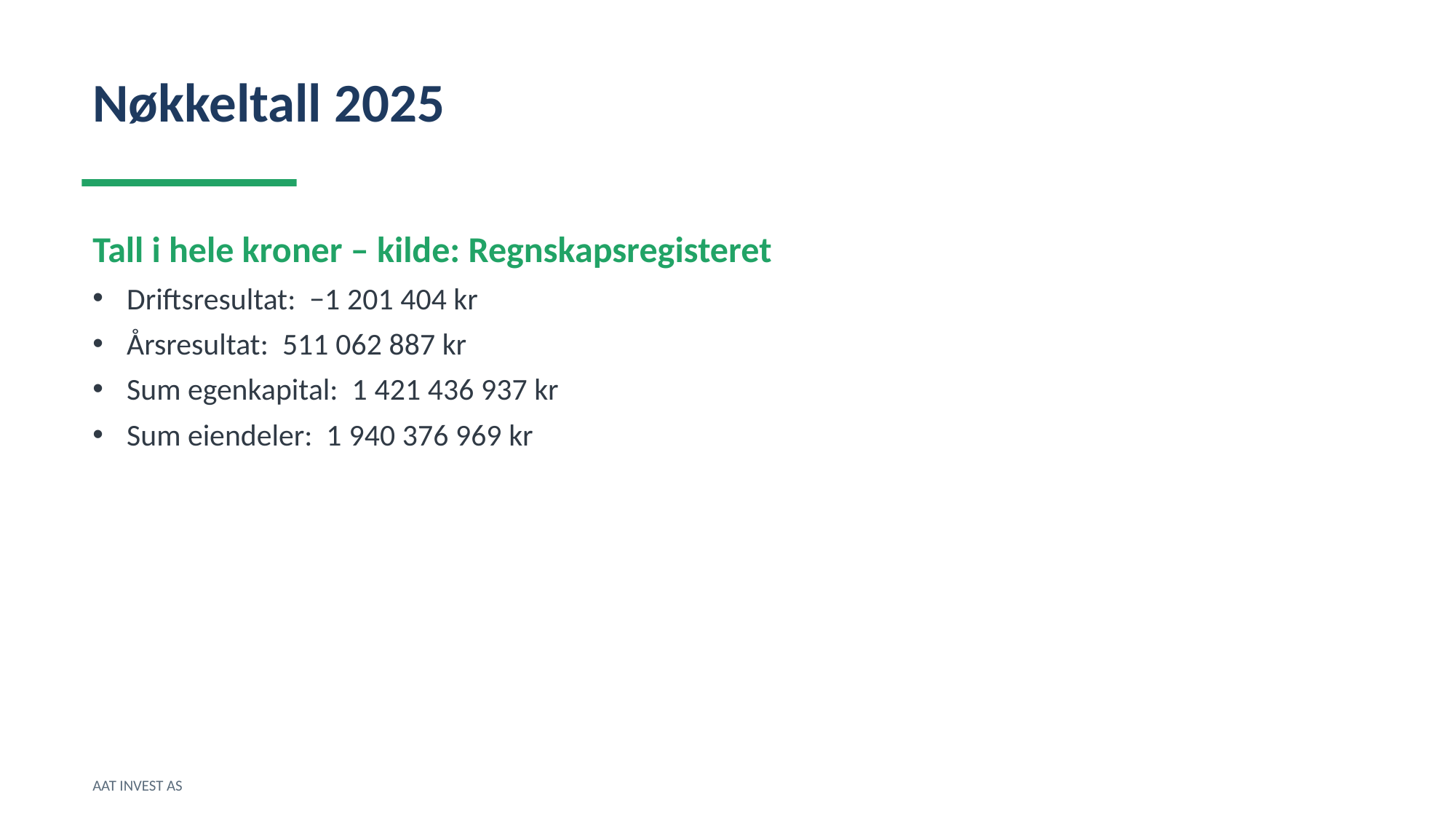

Nøkkeltall 2025

Tall i hele kroner – kilde: Regnskapsregisteret
Driftsresultat:  −1 201 404 kr
Årsresultat:  511 062 887 kr
Sum egenkapital:  1 421 436 937 kr
Sum eiendeler:  1 940 376 969 kr
AAT INVEST AS